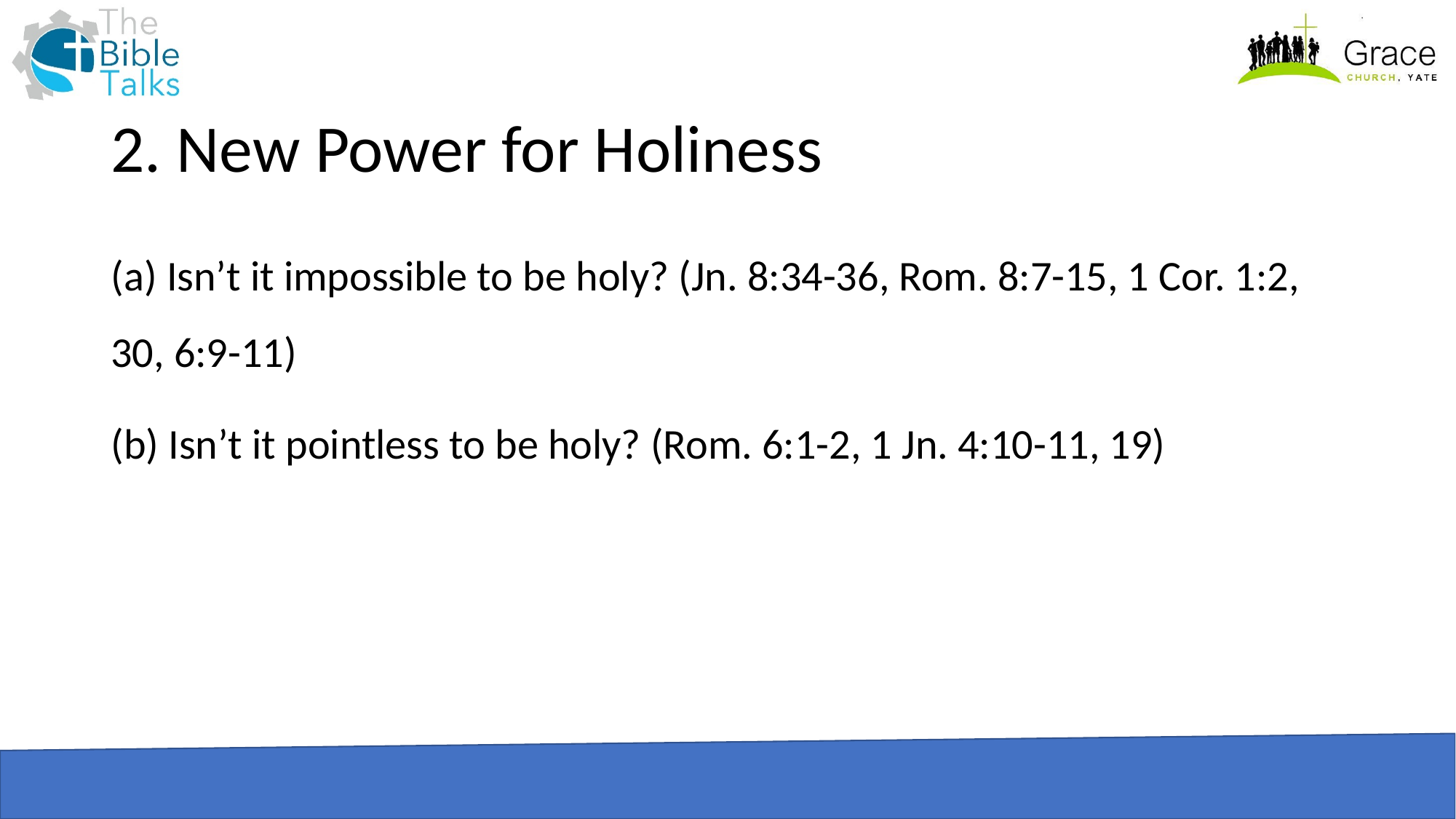

# 2. New Power for Holiness
(a) Isn’t it impossible to be holy? (Jn. 8:34-36, Rom. 8:7-15, 1 Cor. 1:2, 30, 6:9-11)
(b) Isn’t it pointless to be holy? (Rom. 6:1-2, 1 Jn. 4:10-11, 19)